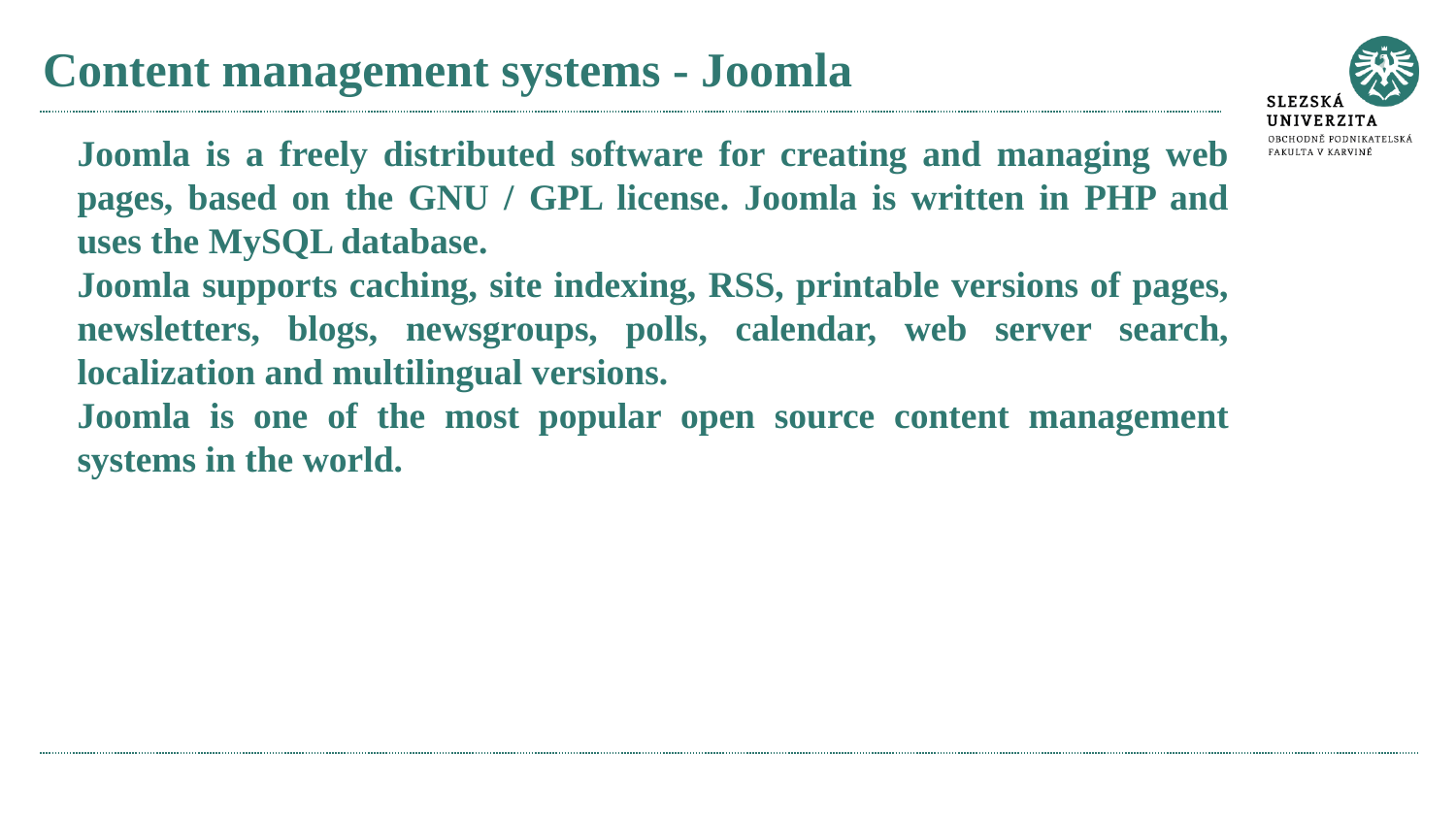

# Content management systems - Joomla
Joomla is a freely distributed software for creating and managing web pages, based on the GNU / GPL license. Joomla is written in PHP and uses the MySQL database.
Joomla supports caching, site indexing, RSS, printable versions of pages, newsletters, blogs, newsgroups, polls, calendar, web server search, localization and multilingual versions.
Joomla is one of the most popular open source content management systems in the world.